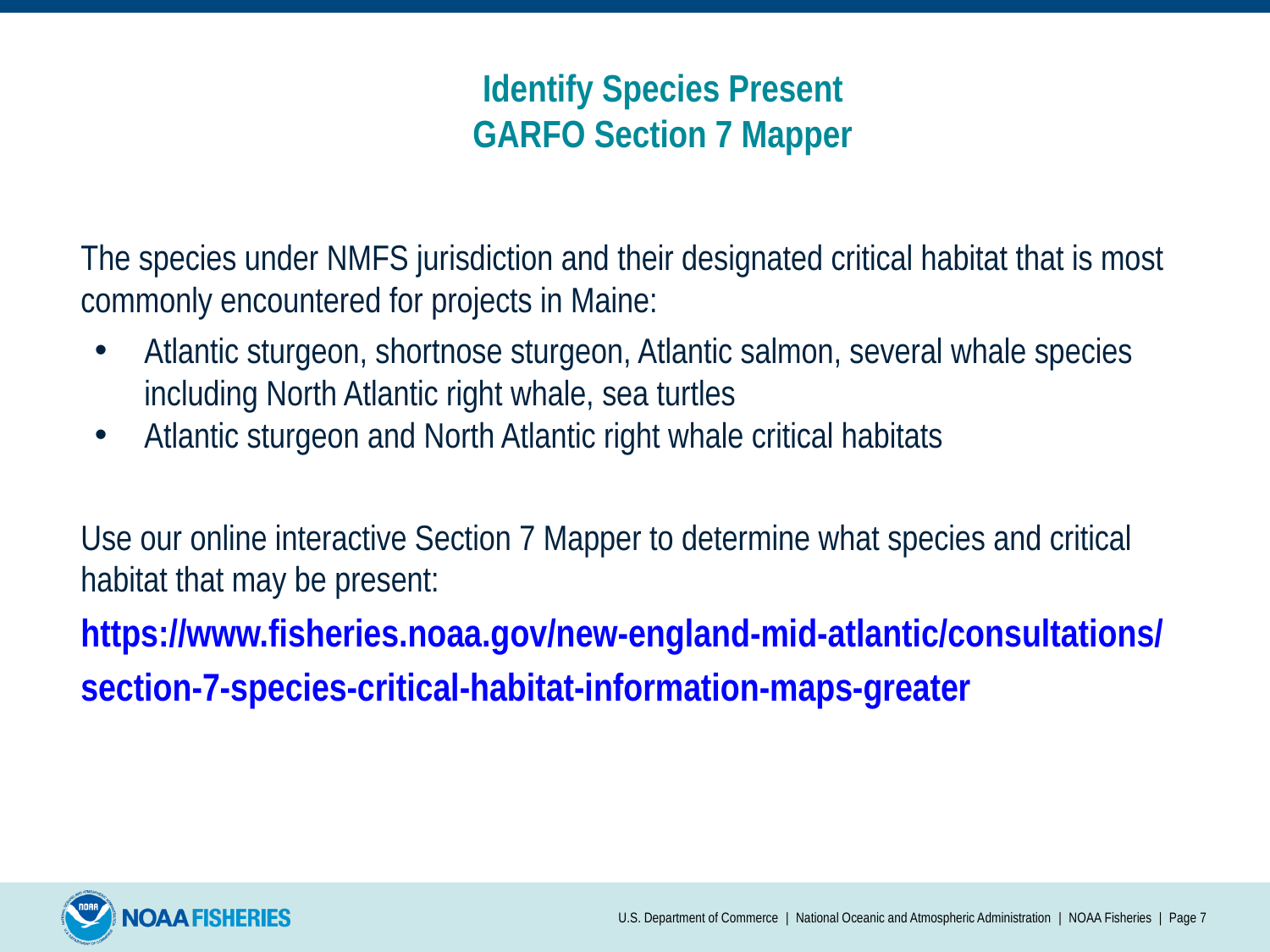

# Identify Species Present
GARFO Section 7 Mapper
The species under NMFS jurisdiction and their designated critical habitat that is most commonly encountered for projects in Maine:
Atlantic sturgeon, shortnose sturgeon, Atlantic salmon, several whale species including North Atlantic right whale, sea turtles
Atlantic sturgeon and North Atlantic right whale critical habitats

Use our online interactive Section 7 Mapper to determine what species and critical habitat that may be present:
https://www.fisheries.noaa.gov/new-england-mid-atlantic/consultations/
section-7-species-critical-habitat-information-maps-greater
U.S. Department of Commerce | National Oceanic and Atmospheric Administration | NOAA Fisheries | Page 7